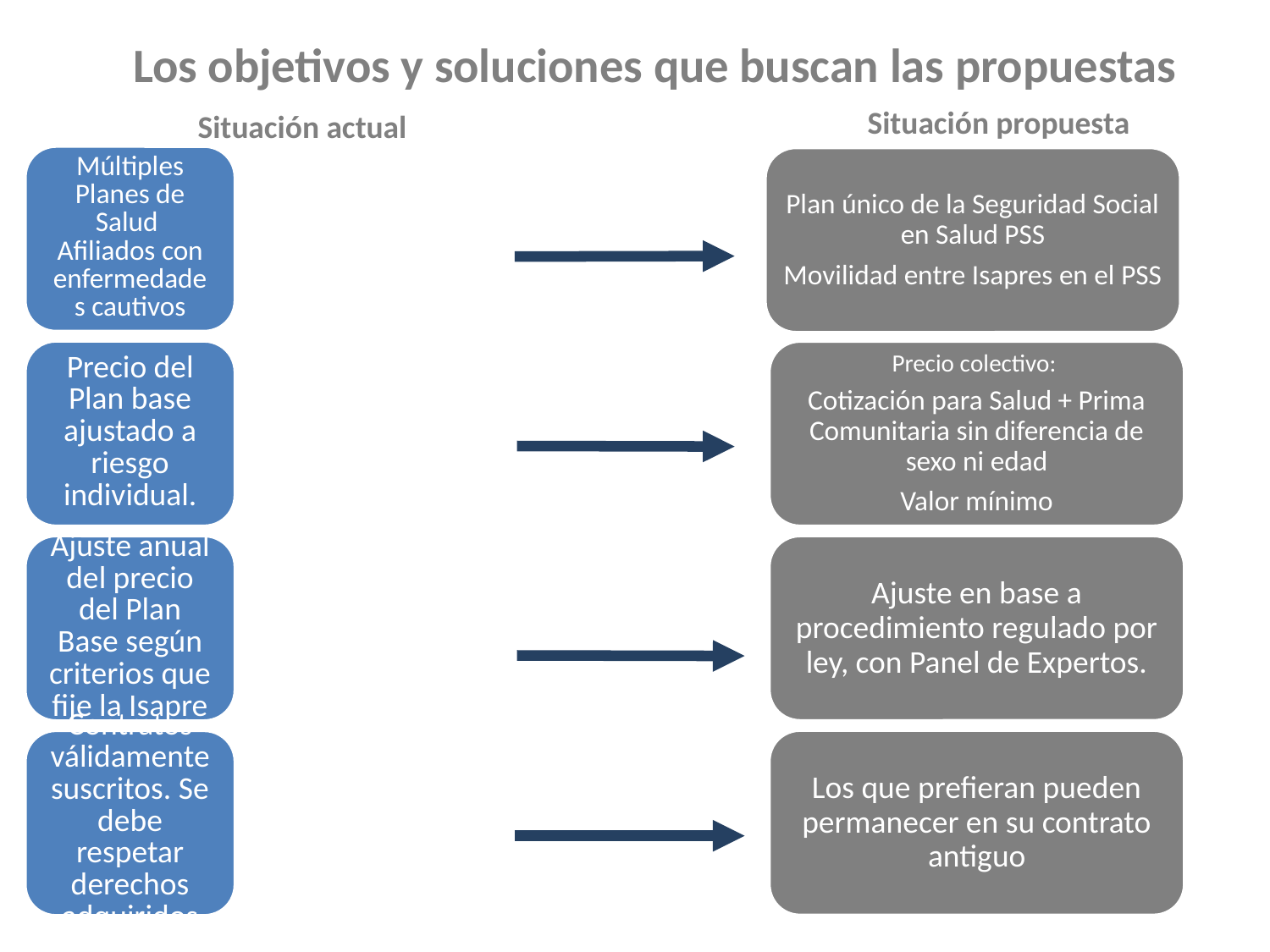

# Los objetivos y soluciones que buscan las propuestas
Situación propuesta
Situación actual
Múltiples Planes de Salud
Afiliados con enfermedades cautivos
Precio del Plan base ajustado a riesgo individual.
Ajuste anual del precio del Plan Base según criterios que fije la Isapre
Contratos válidamente suscritos. Se debe respetar derechos adquiridos
Plan único de la Seguridad Social en Salud PSS
Movilidad entre Isapres en el PSS
Precio colectivo:
Cotización para Salud + Prima Comunitaria sin diferencia de sexo ni edad
Valor mínimo
Ajuste en base a procedimiento regulado por ley, con Panel de Expertos.
Los que prefieran pueden permanecer en su contrato antiguo